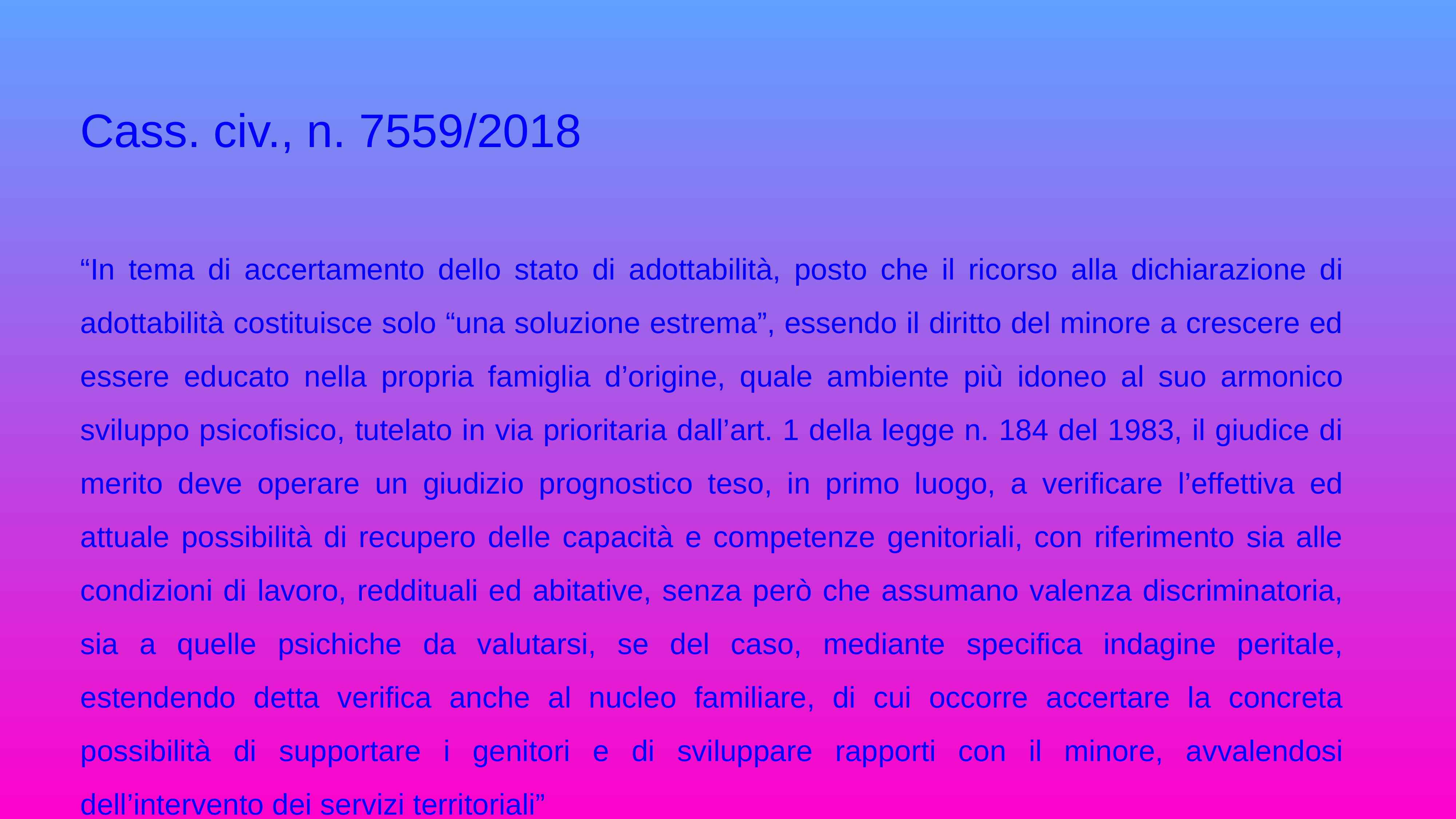

Cass. civ., n. 7559/2018
“In tema di accertamento dello stato di adottabilità, posto che il ricorso alla dichiarazione di adottabilità costituisce solo “una soluzione estrema”, essendo il diritto del minore a crescere ed essere educato nella propria famiglia d’origine, quale ambiente più idoneo al suo armonico sviluppo psicofisico, tutelato in via prioritaria dall’art. 1 della legge n. 184 del 1983, il giudice di merito deve operare un giudizio prognostico teso, in primo luogo, a verificare l’effettiva ed attuale possibilità di recupero delle capacità e competenze genitoriali, con riferimento sia alle condizioni di lavoro, reddituali ed abitative, senza però che assumano valenza discriminatoria, sia a quelle psichiche da valutarsi, se del caso, mediante specifica indagine peritale, estendendo detta verifica anche al nucleo familiare, di cui occorre accertare la concreta possibilità di supportare i genitori e di sviluppare rapporti con il minore, avvalendosi dell’intervento dei servizi territoriali”